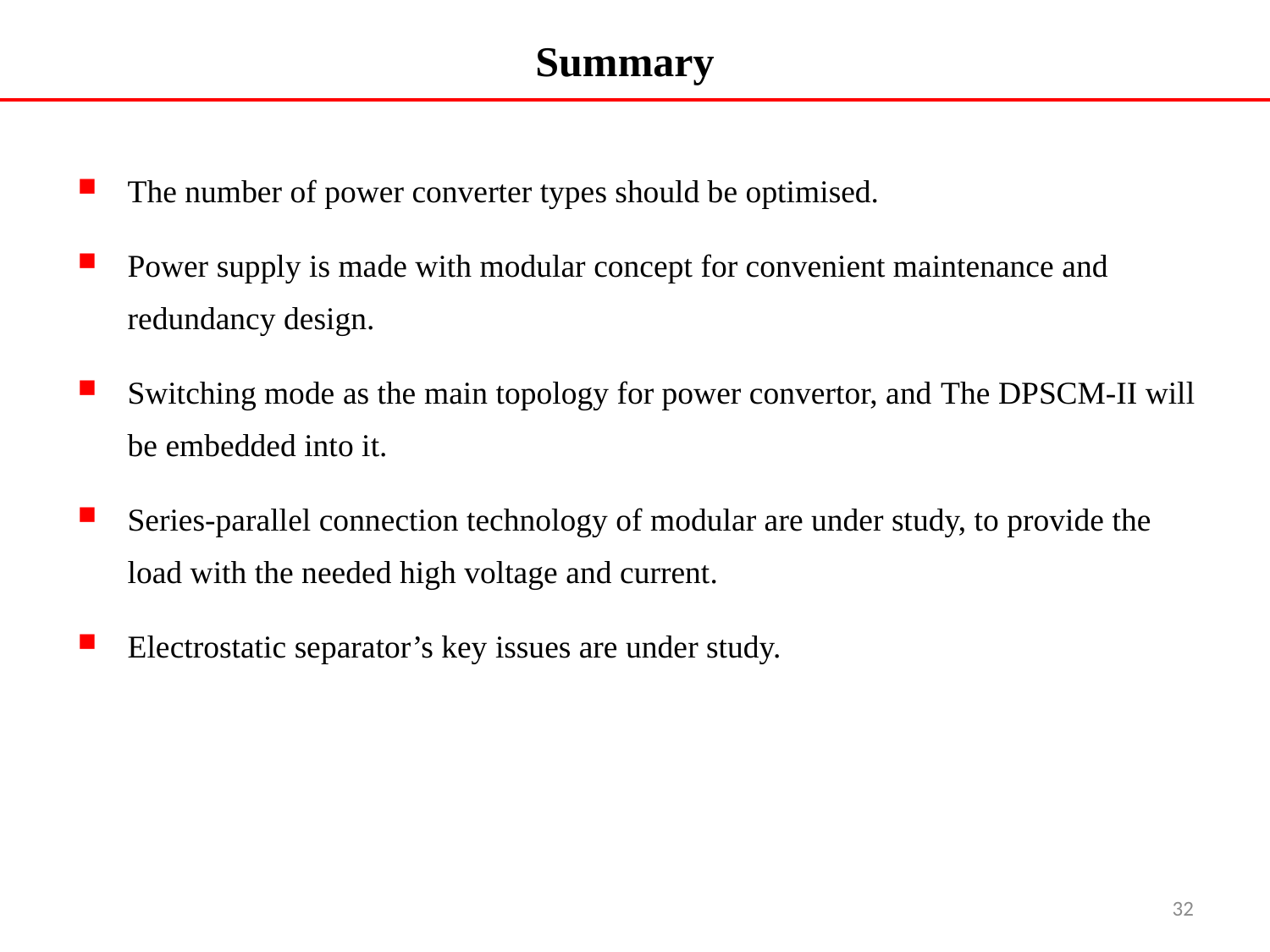

# Summary
The number of power converter types should be optimised.
Power supply is made with modular concept for convenient maintenance and redundancy design.
Switching mode as the main topology for power convertor, and The DPSCM-II will be embedded into it.
Series-parallel connection technology of modular are under study, to provide the load with the needed high voltage and current.
Electrostatic separator’s key issues are under study.
32